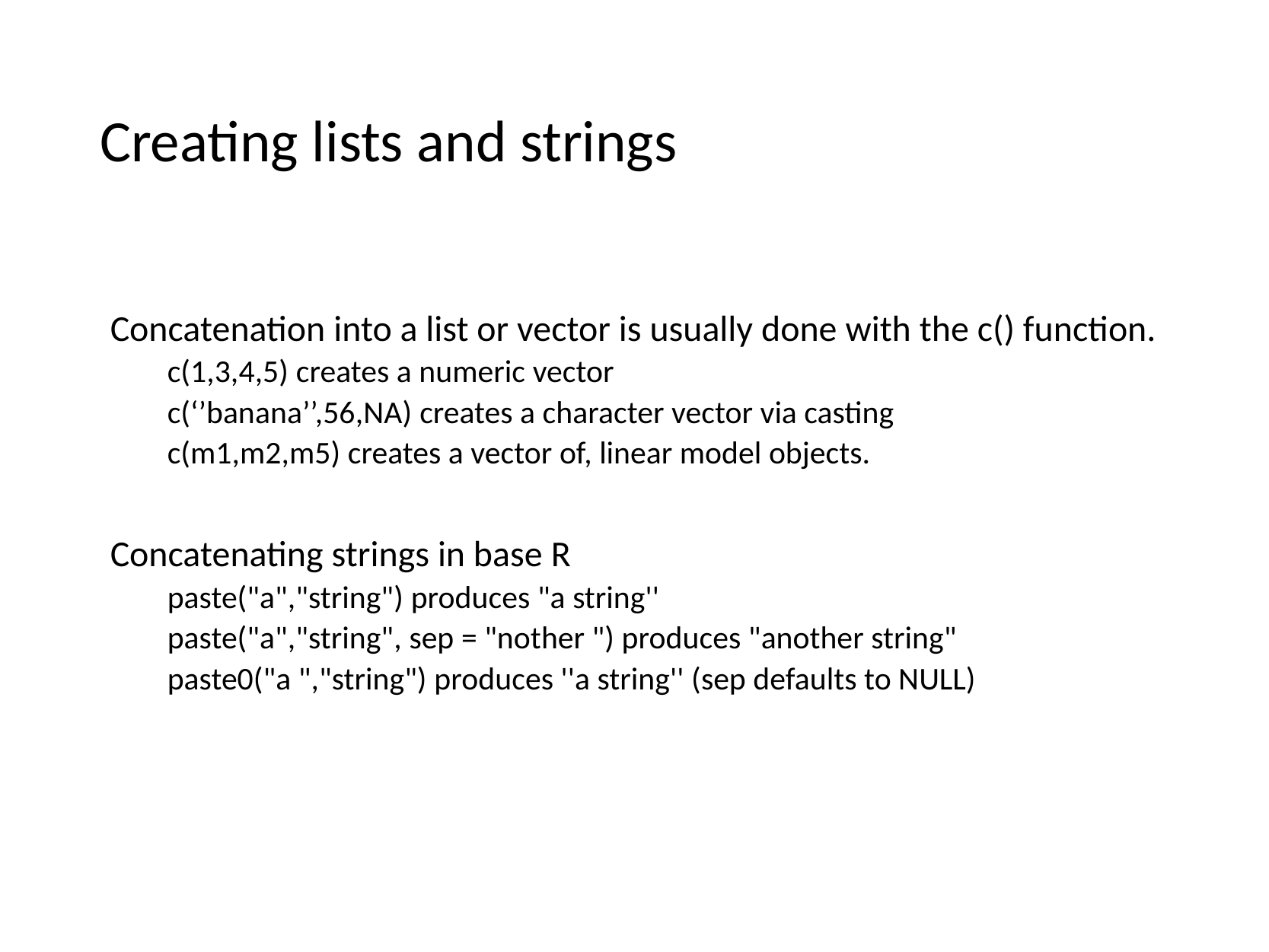

# Creating lists and strings
Concatenation into a list or vector is usually done with the c() function.
c(1,3,4,5) creates a numeric vector
c(‘’banana’’,56,NA) creates a character vector via casting
c(m1,m2,m5) creates a vector of, linear model objects.

Concatenating strings in base R
paste("a","string") produces "a string''
paste("a","string", sep = "nother ") produces "another string"
paste0("a ","string") produces ''a string'' (sep defaults to NULL)